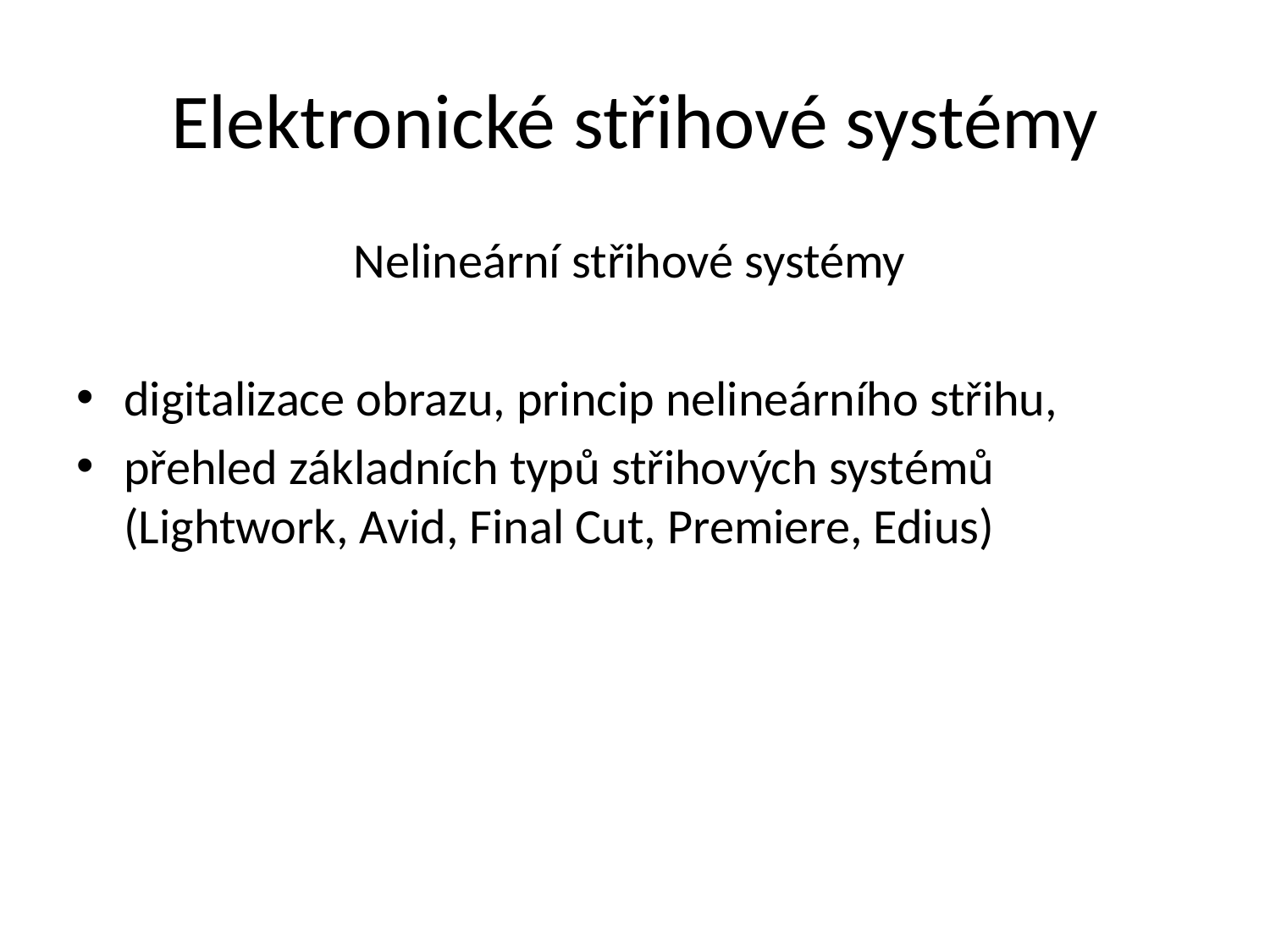

# Elektronické střihové systémy
Nelineární střihové systémy

digitalizace obrazu, princip nelineárního střihu,
přehled základních typů střihových systémů (Lightwork, Avid, Final Cut, Premiere, Edius)